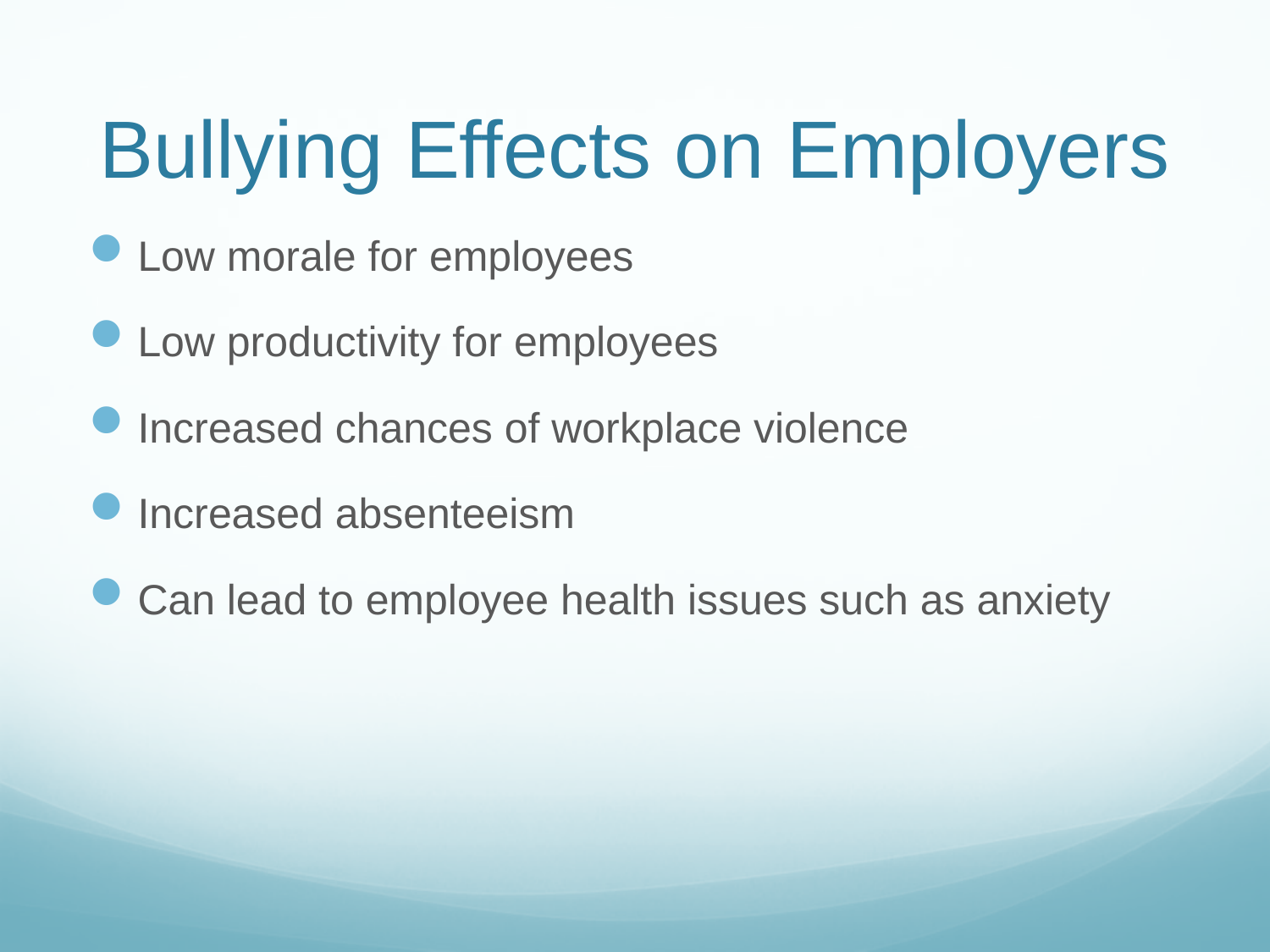

# Bullying Effects on Employers
Low morale for employees
Low productivity for employees
Increased chances of workplace violence
Increased absenteeism
Can lead to employee health issues such as anxiety